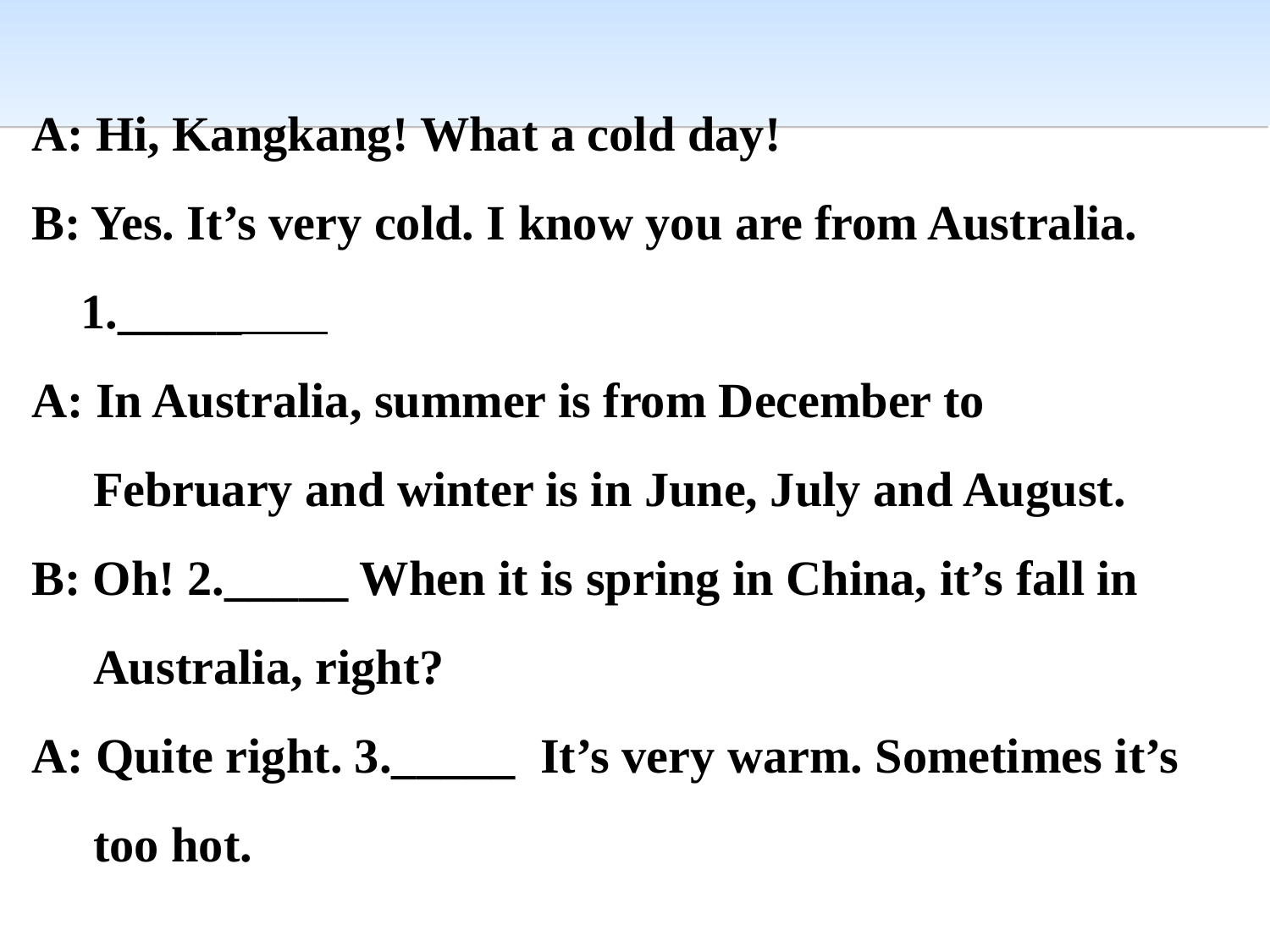

A: Hi, Kangkang! What a cold day!
B: Yes. It’s very cold. I know you are from Australia.
    1._____
A: In Australia, summer is from December to
     February and winter is in June, July and August.
B: Oh! 2._____ When it is spring in China, it’s fall in
     Australia, right?
A: Quite right. 3._____  It’s very warm. Sometimes it’s
     too hot.